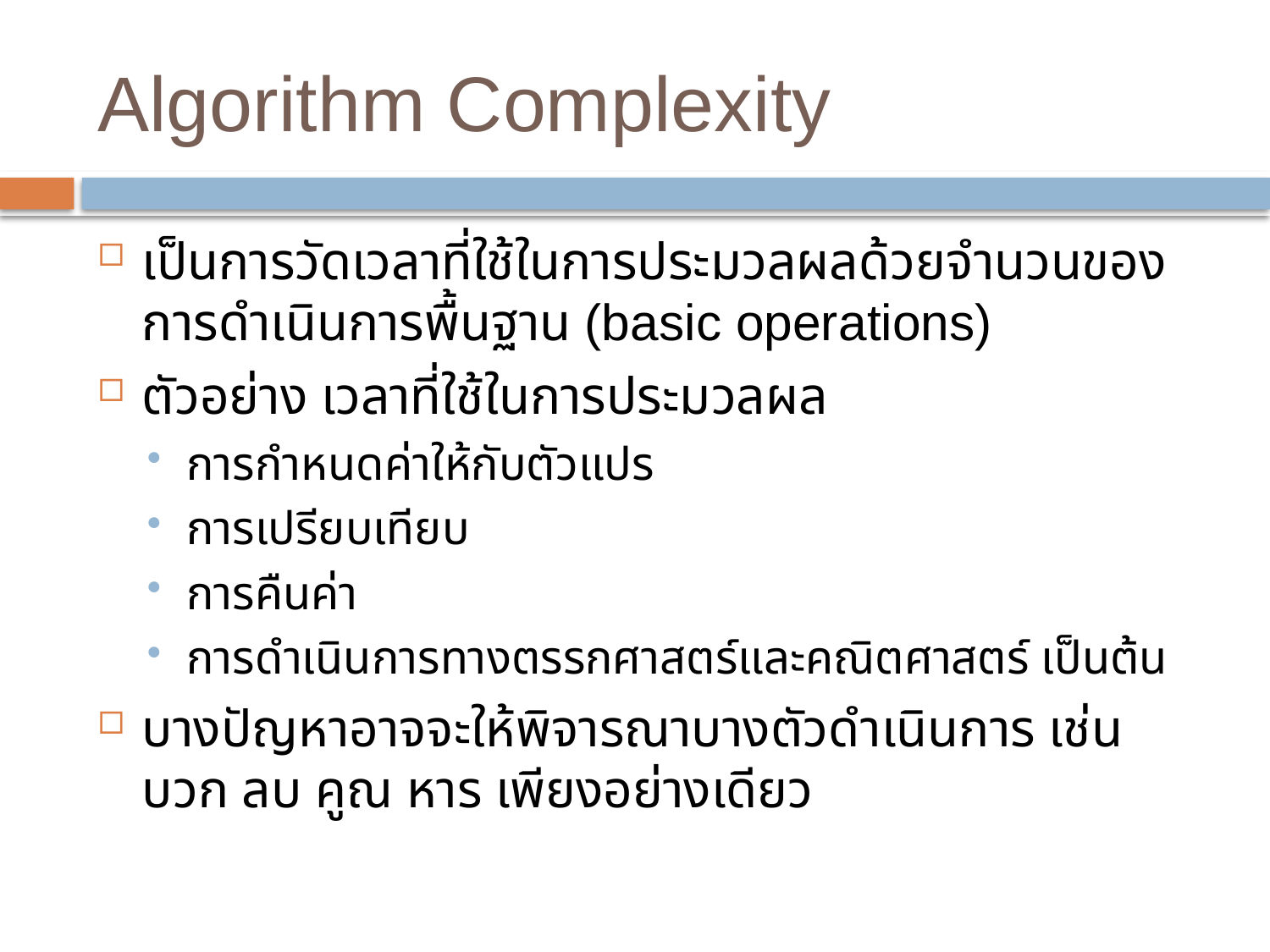

# Algorithm Complexity
เป็นการวัดเวลาที่ใช้ในการประมวลผลด้วยจำนวนของ การดำเนินการพื้นฐาน (basic operations)
ตัวอย่าง เวลาที่ใช้ในการประมวลผล
การกำหนดค่าให้กับตัวแปร
การเปรียบเทียบ
การคืนค่า
การดำเนินการทางตรรกศาสตร์และคณิตศาสตร์ เป็นต้น
บางปัญหาอาจจะให้พิจารณาบางตัวดำเนินการ เช่น บวก ลบ คูณ หาร เพียงอย่างเดียว